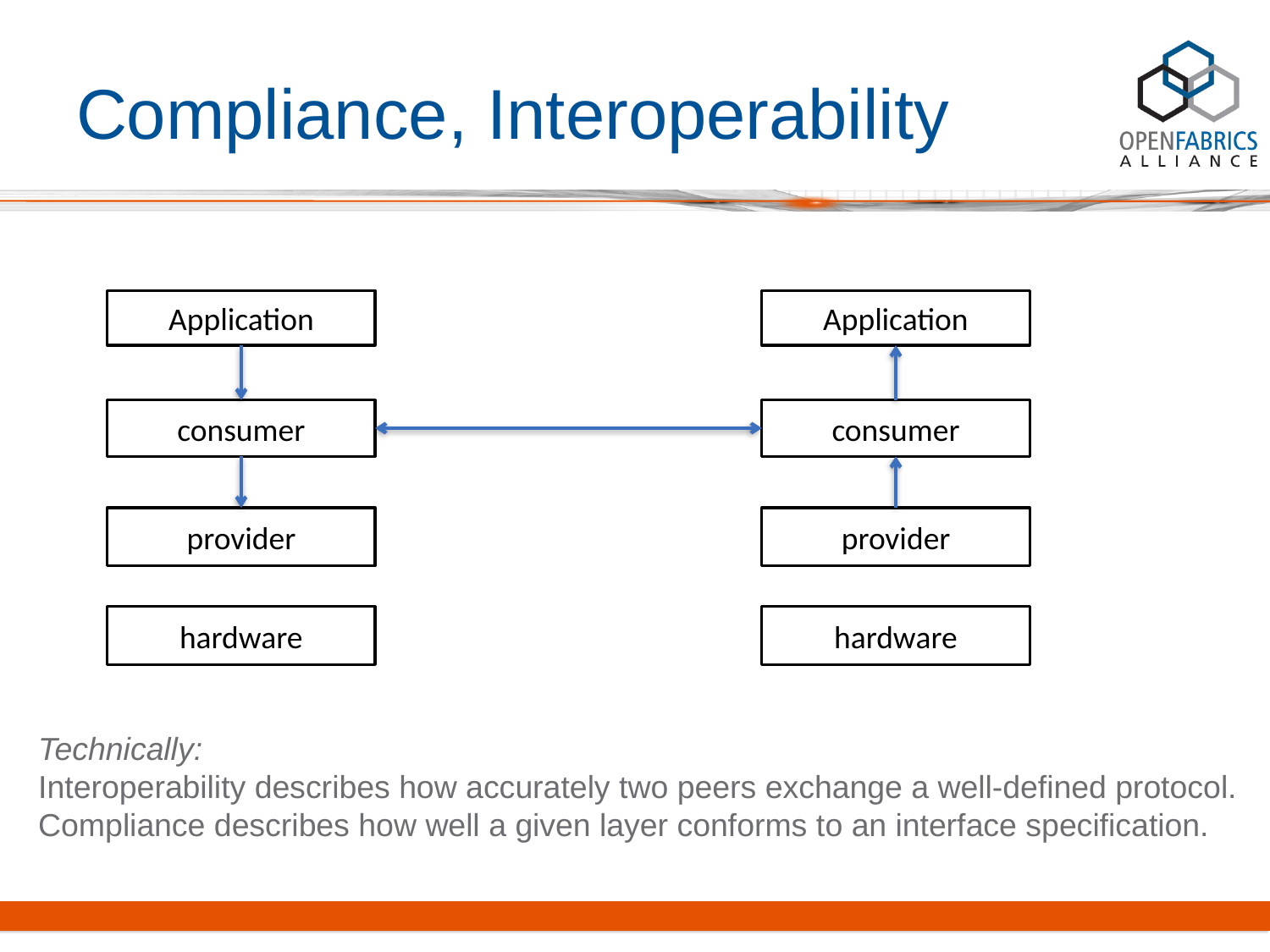

# Compliance, Interoperability
Application
Application
consumer
consumer
provider
provider
hardware
hardware
Technically:
Interoperability describes how accurately two peers exchange a well-defined protocol.
Compliance describes how well a given layer conforms to an interface specification.